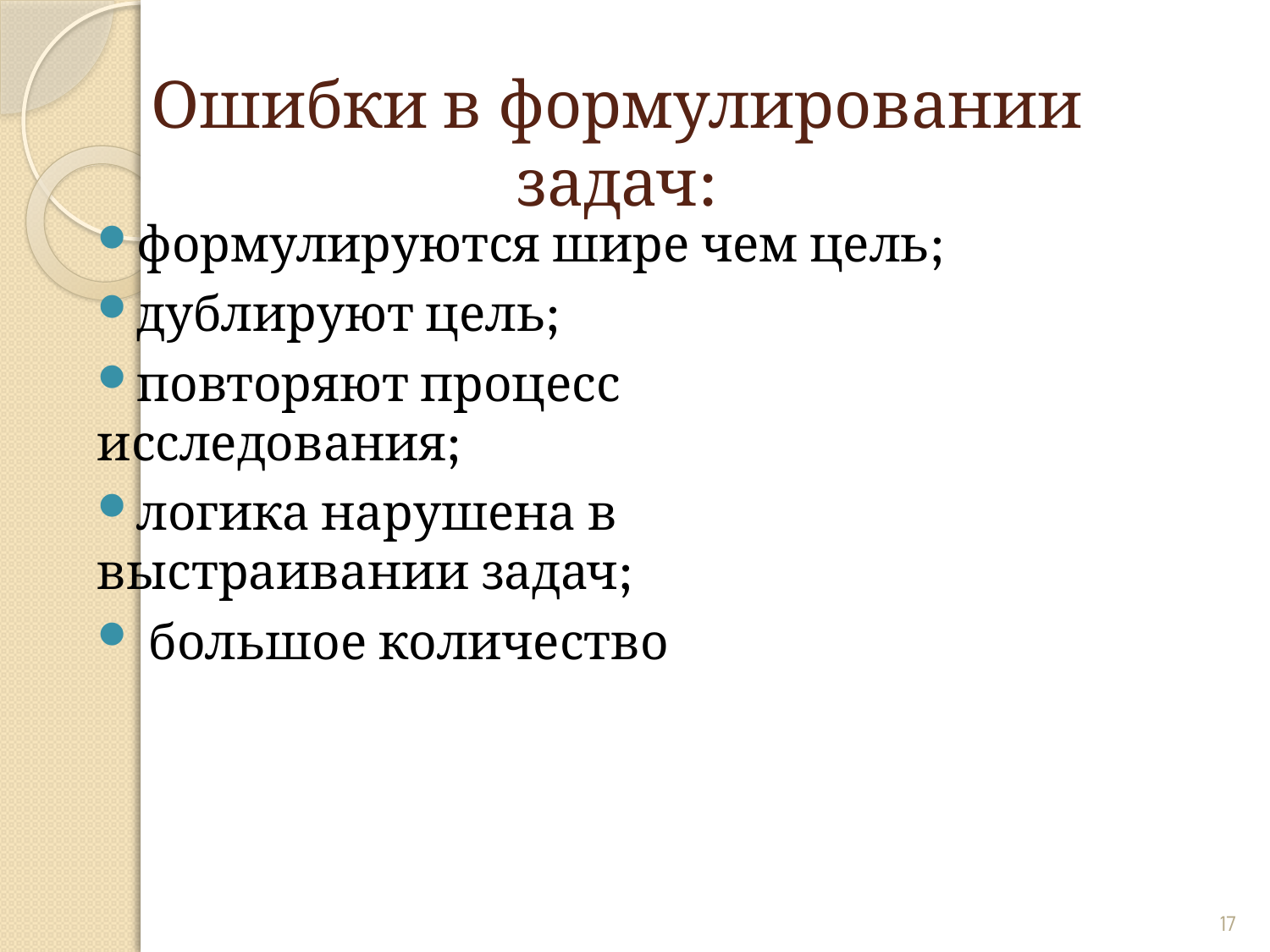

# Ошибки в формулировании задач:
формулируются шире чем цель;
дублируют цель;
повторяют процесс исследования;
логика нарушена в выстраивании задач;
 большое количество

17